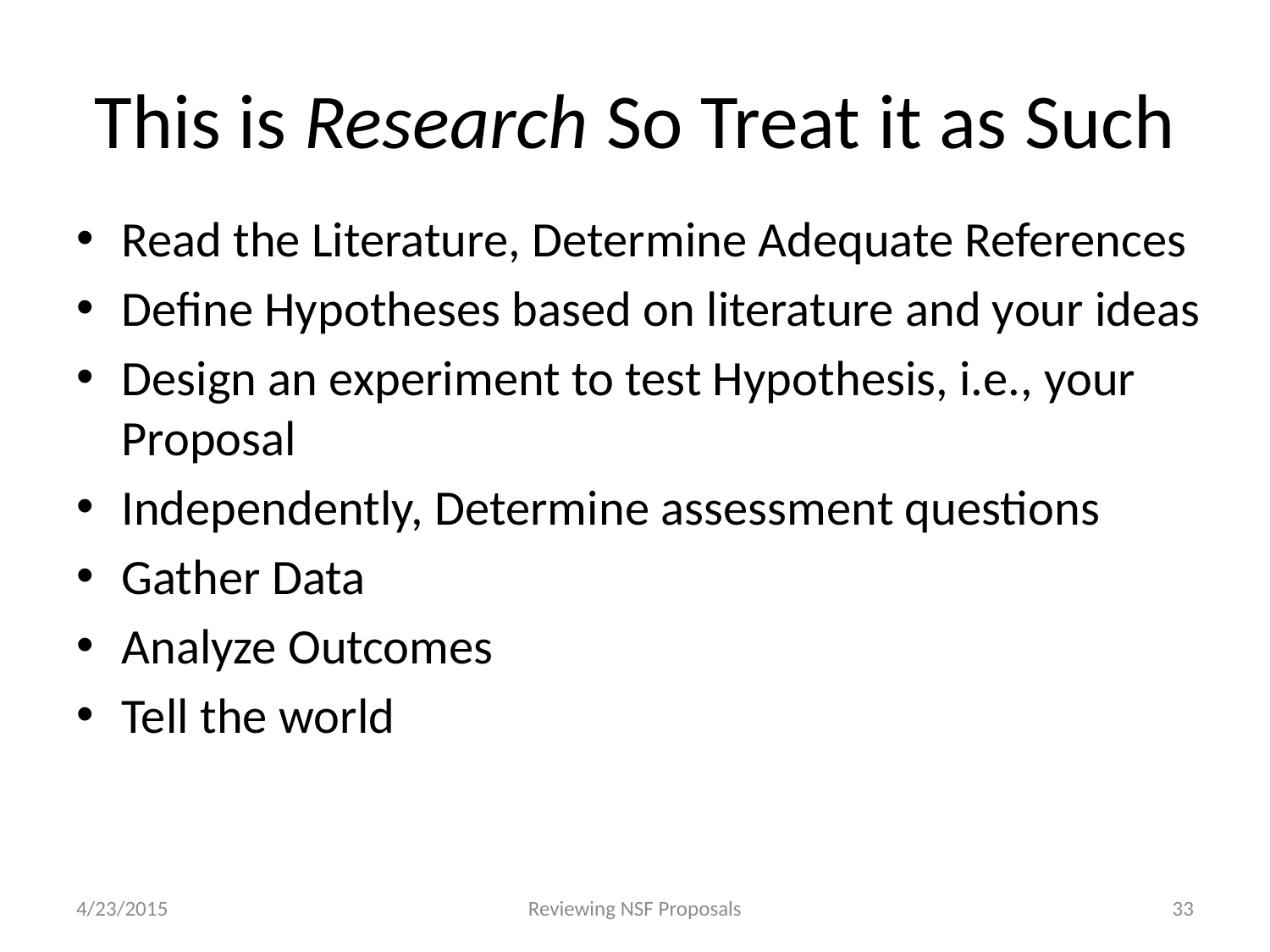

# This is Research So Treat it as Such
Read the Literature, Determine Adequate References
Define Hypotheses based on literature and your ideas
Design an experiment to test Hypothesis, i.e., your Proposal
Independently, Determine assessment questions
Gather Data
Analyze Outcomes
Tell the world
4/23/2015
Reviewing NSF Proposals
33